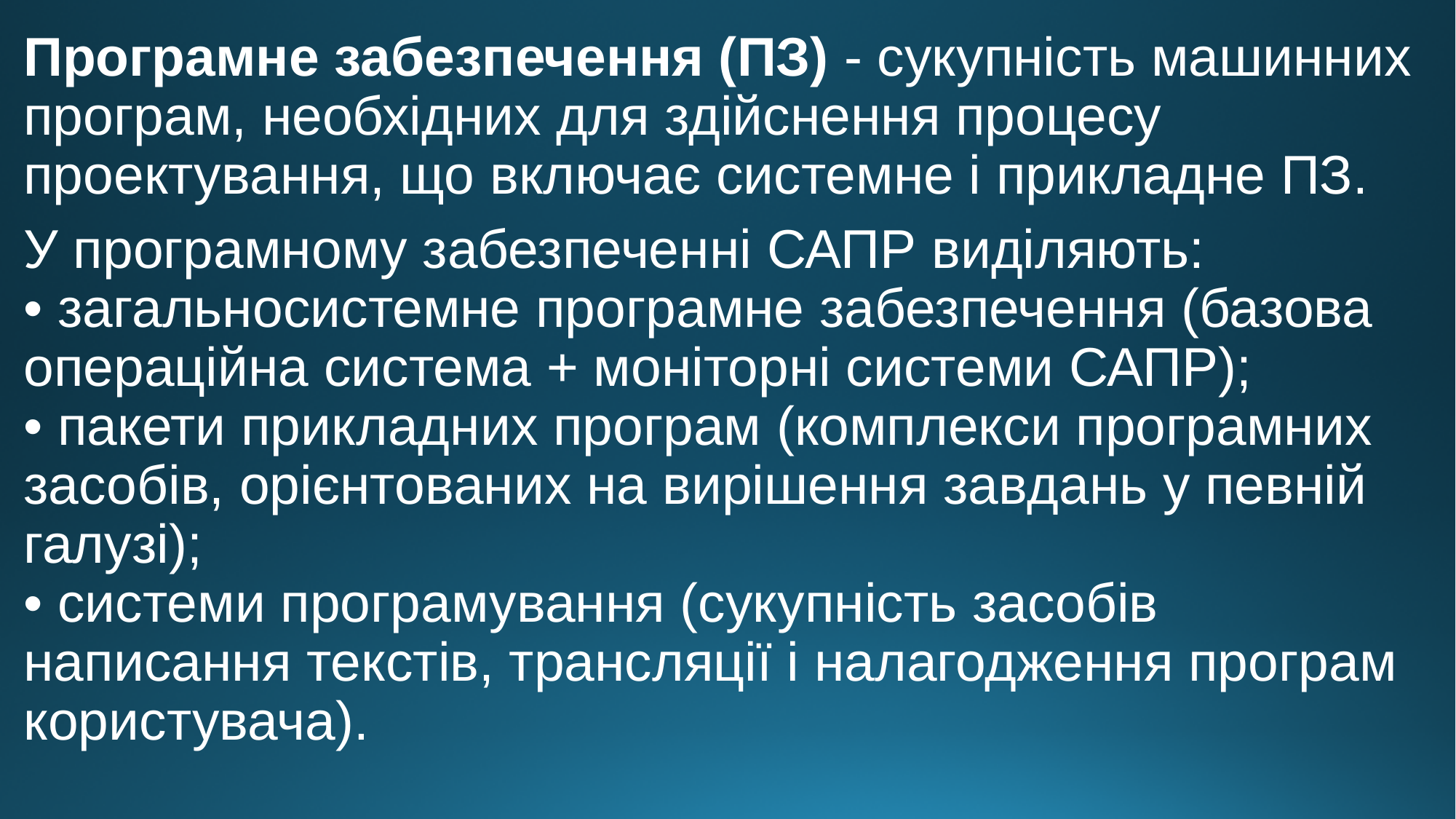

Програмне забезпечення (ПЗ) - сукупність машинних програм, необхідних для здійснення процесу проектування, що включає системне і прикладне ПЗ.
У програмному забезпеченні САПР виділяють:
• загальносистемне програмне забезпечення (базова операційна система + моніторні системи САПР);
• пакети прикладних програм (комплекси програмних засобів, орієнтованих на вирішення завдань у певній галузі);
• системи програмування (сукупність засобів написання текстів, трансляції і налагодження програм користувача).